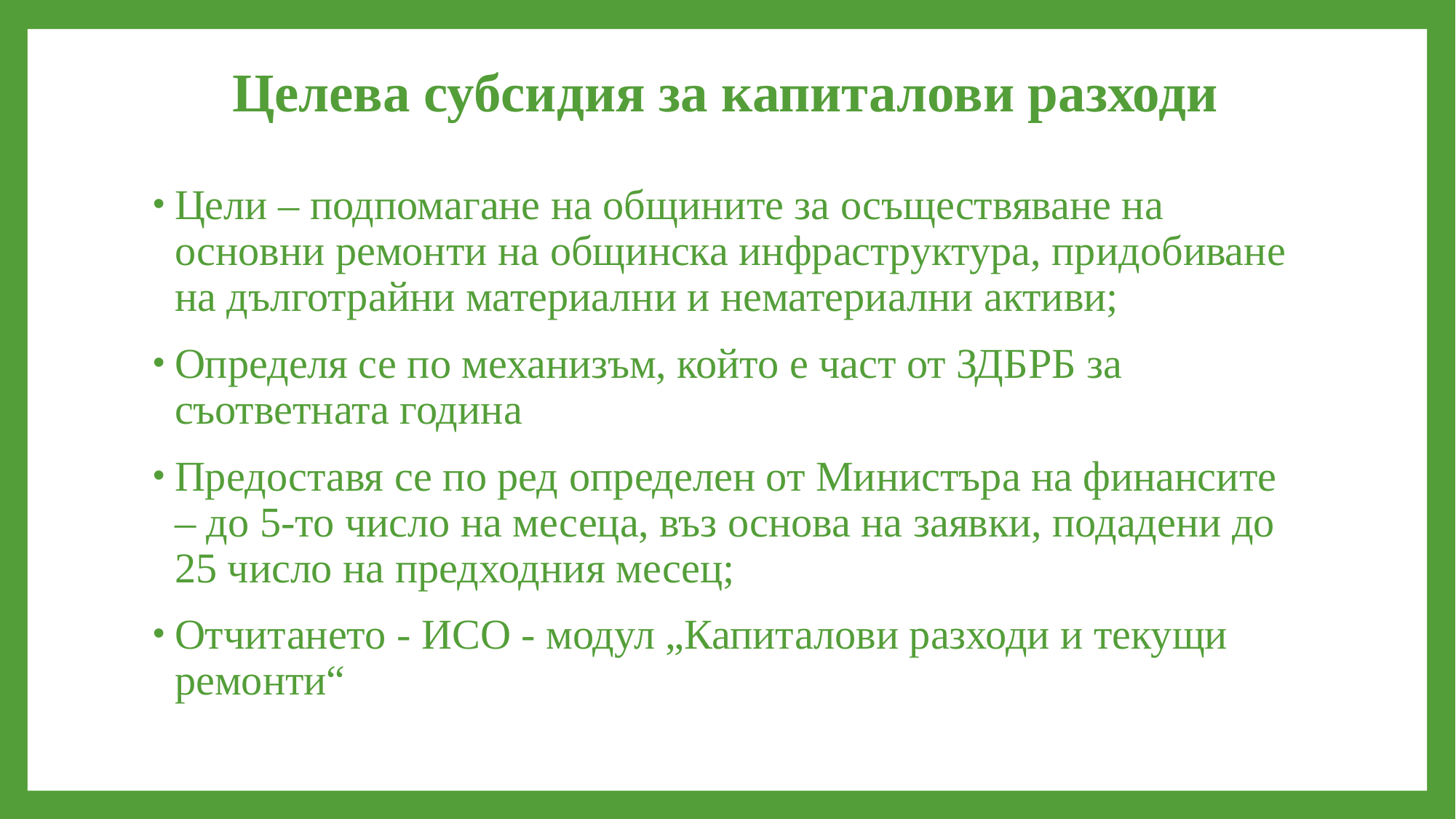

# Целева субсидия за капиталови разходи
Цели – подпомагане на общините за осъществяване на основни ремонти на общинска инфраструктура, придобиване на дълготрайни материални и нематериални активи;
Определя се по механизъм, който е част от ЗДБРБ за съответната година
Предоставя се по ред определен от Министъра на финансите – до 5-то число на месеца, въз основа на заявки, подадени до 25 число на предходния месец;
Отчитането - ИСО - модул „Капиталови разходи и текущи ремонти“